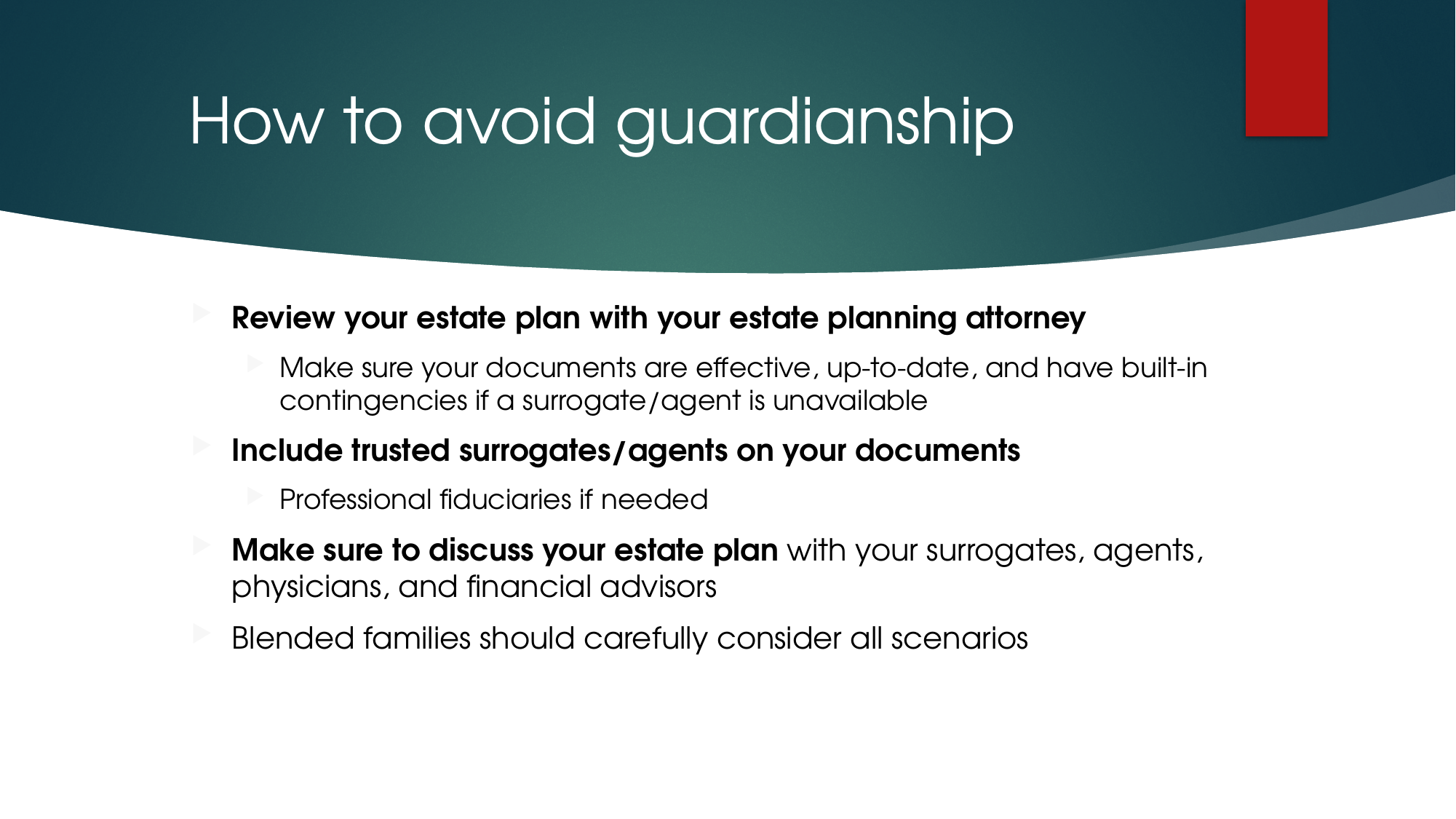

# How to avoid guardianship

Review your estate plan with your estate planning attorney
Make sure your documents are effective, up-to-date, and have built-in contingencies if a surrogate/agent is unavailable
Include trusted surrogates/agents on your documents
Professional fiduciaries if needed
Make sure to discuss your estate plan with your surrogates, agents, physicians, and financial advisors
Blended families should carefully consider all scenarios